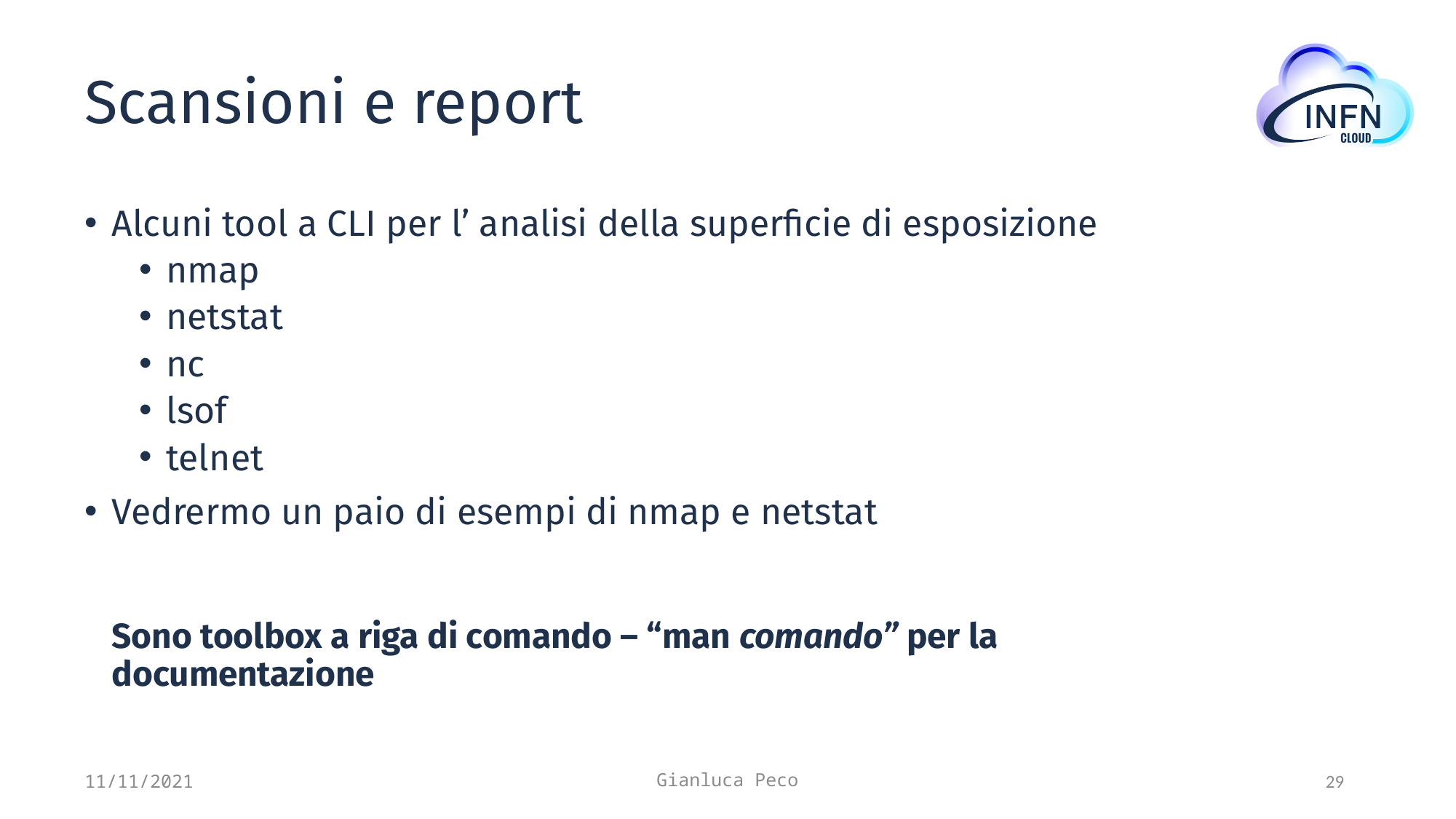

# Scansioni e report
Alcuni tool a CLI per l’ analisi della superficie di esposizione
nmap
netstat
nc
lsof
telnet
Vedrermo un paio di esempi di nmap e netstat
Sono toolbox a riga di comando – “man comando” per la documentazione
11/11/2021
Gianluca Peco
29